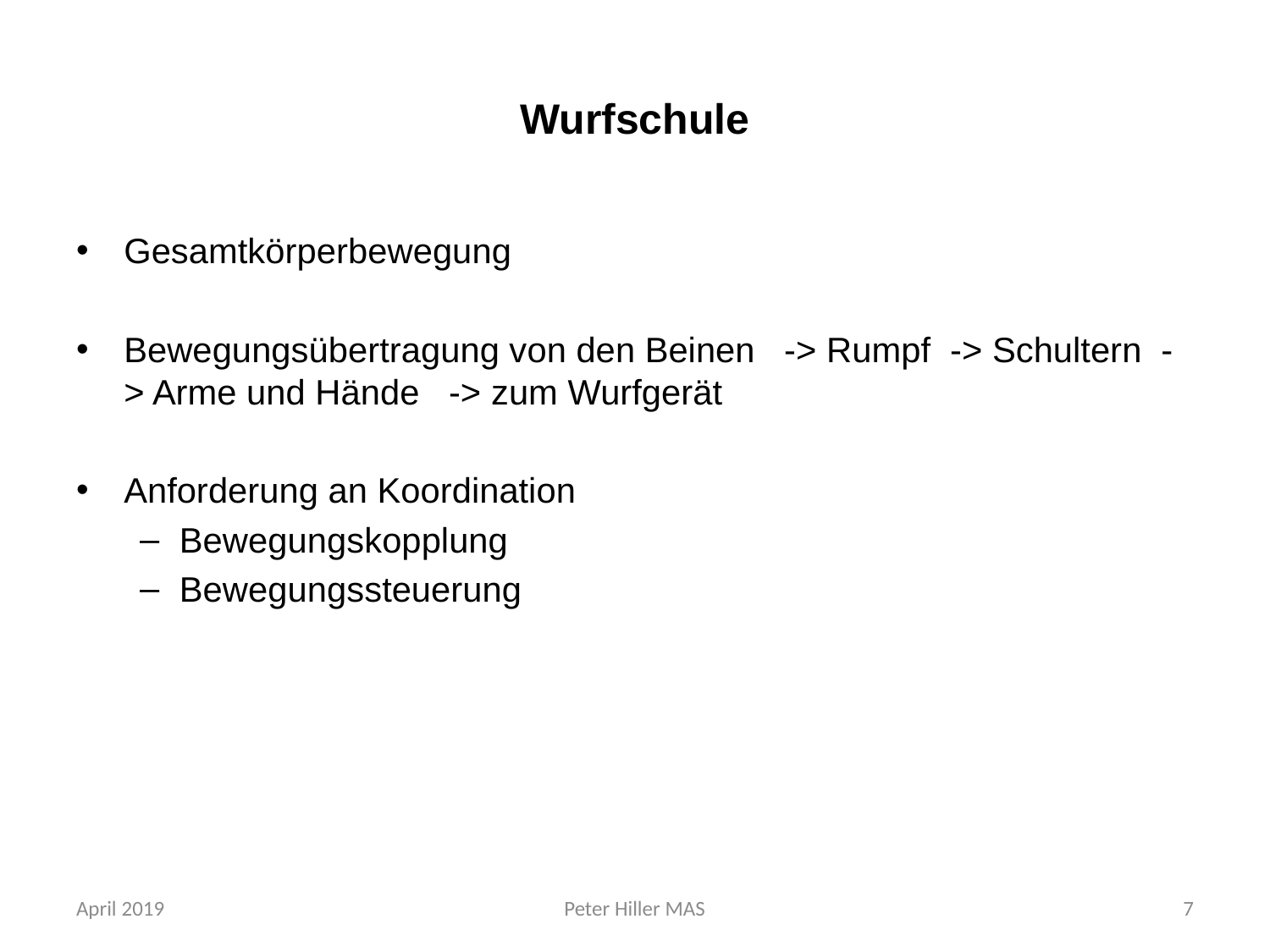

# Wurfschule
Gesamtkörperbewegung

Bewegungsübertragung von den Beinen   -> Rumpf  -> Schultern  -> Arme und Hände   -> zum Wurfgerät

Anforderung an Koordination
Bewegungskopplung
Bewegungssteuerung

April 2019
Peter Hiller MAS
7